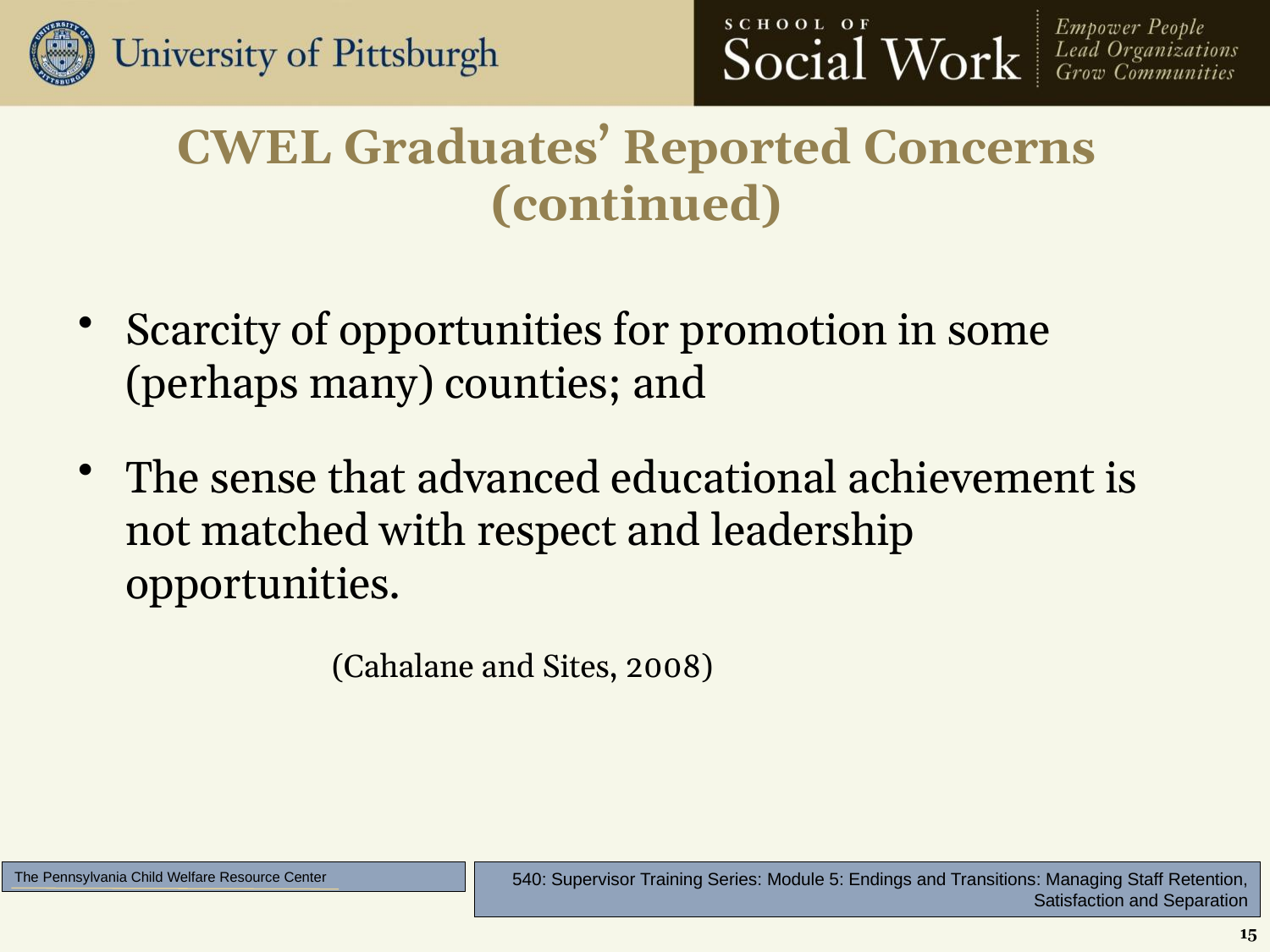

# CWEL Graduates’ Reported Concerns (continued)

Scarcity of opportunities for promotion in some (perhaps many) counties; and
The sense that advanced educational achievement is not matched with respect and leadership opportunities.
	(Cahalane and Sites, 2008)

15